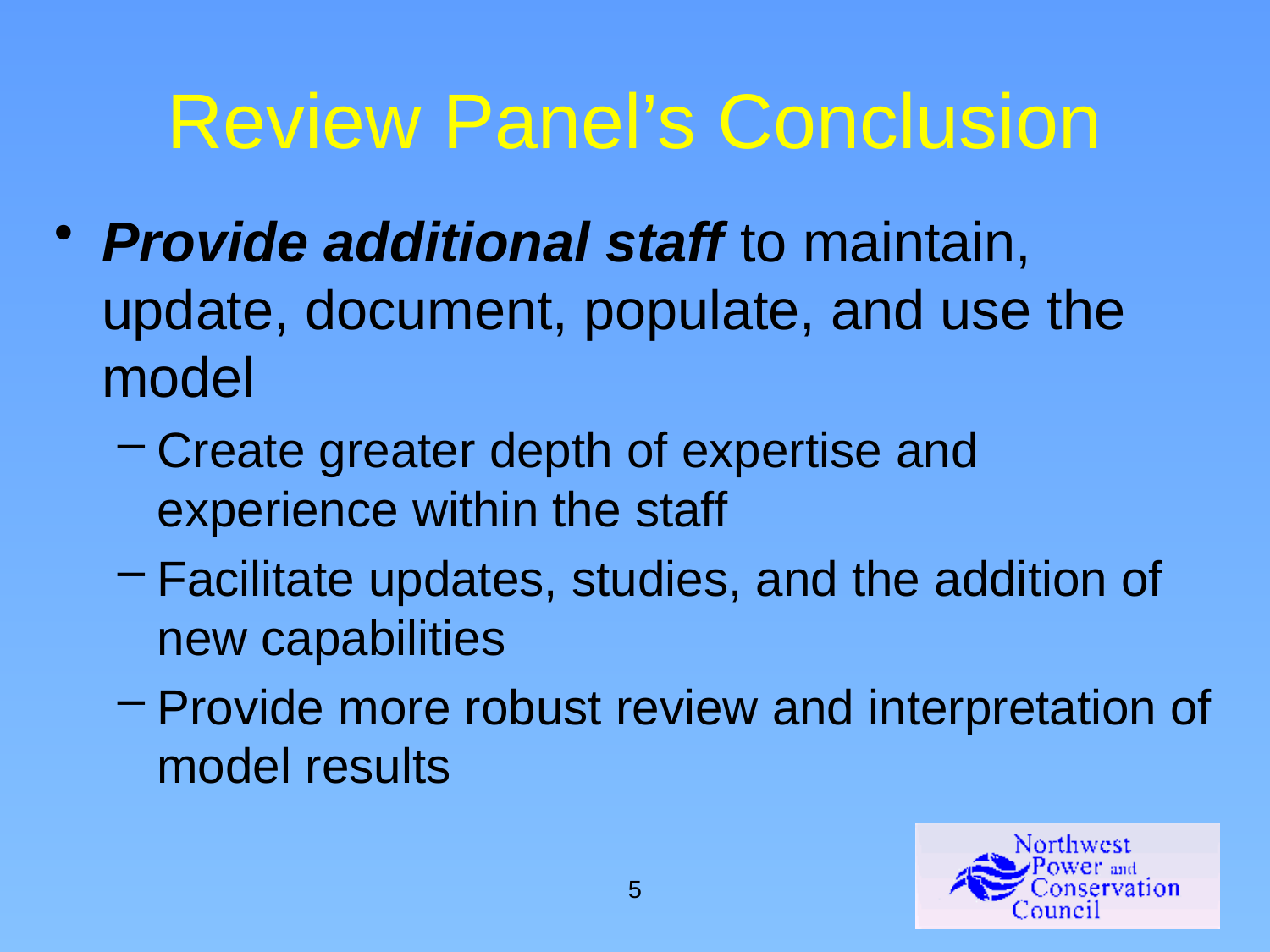

# Review Panel’s Conclusion
Provide additional staff to maintain, update, document, populate, and use the model
Create greater depth of expertise and experience within the staff
Facilitate updates, studies, and the addition of new capabilities
Provide more robust review and interpretation of model results
5